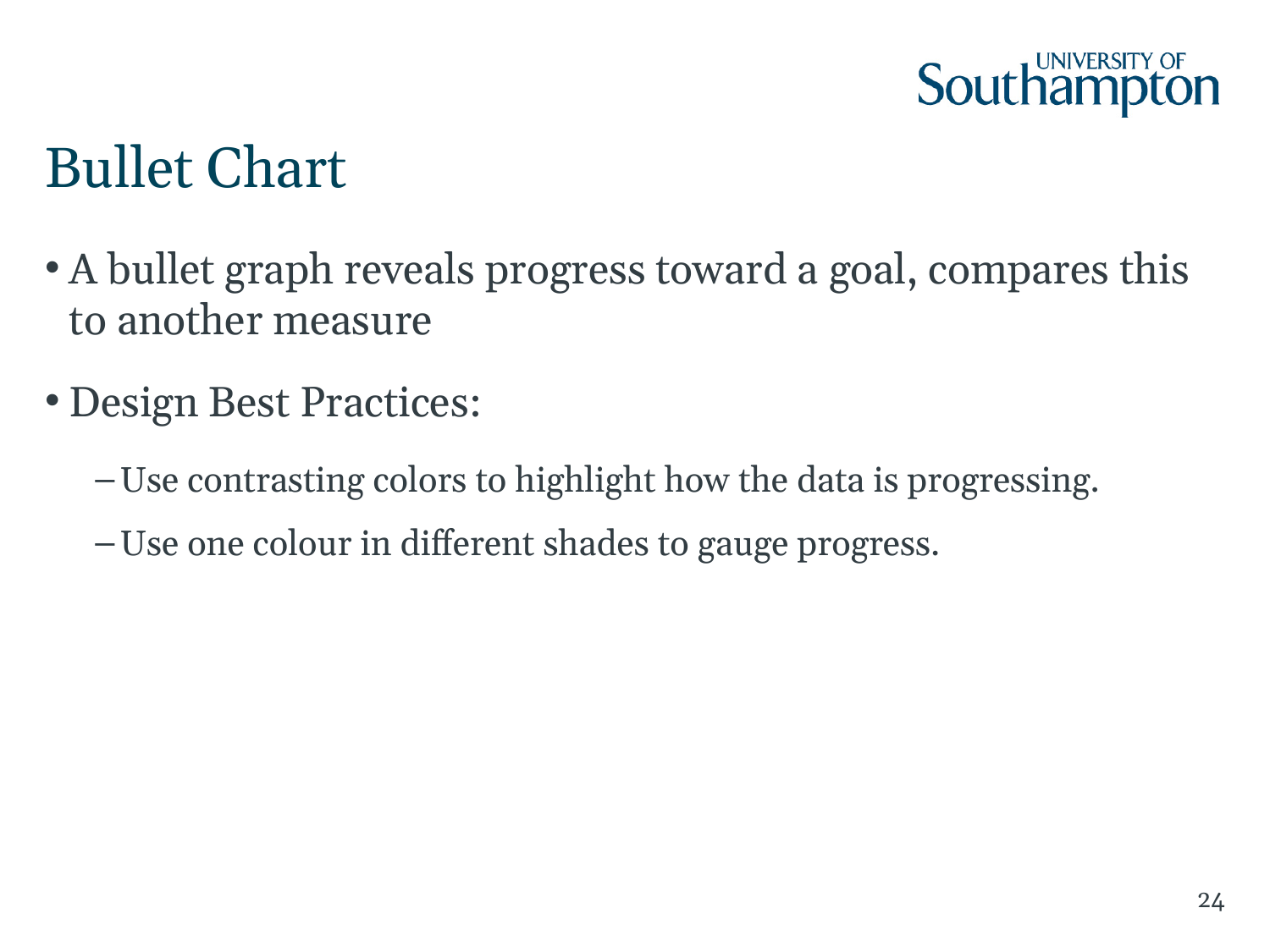

# Bullet Chart
A bullet graph reveals progress toward a goal, compares this to another measure
Design Best Practices:
Use contrasting colors to highlight how the data is progressing.
Use one colour in different shades to gauge progress.
24